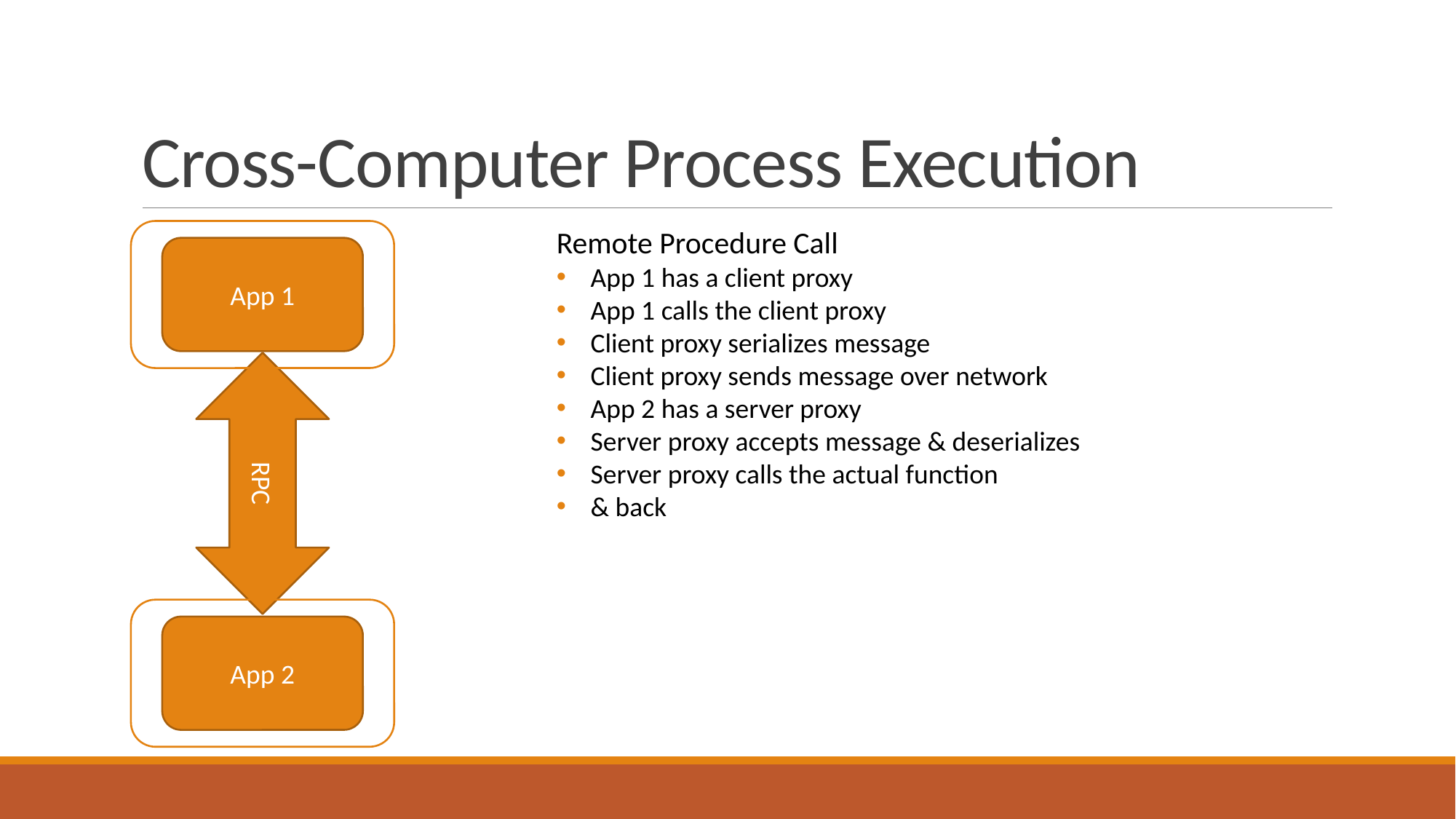

# Cross-Computer Process Execution
Remote Procedure Call
App 1 has a client proxy
App 1 calls the client proxy
Client proxy serializes message
Client proxy sends message over network
App 2 has a server proxy
Server proxy accepts message & deserializes
Server proxy calls the actual function
& back

App 1
RPC

App 2